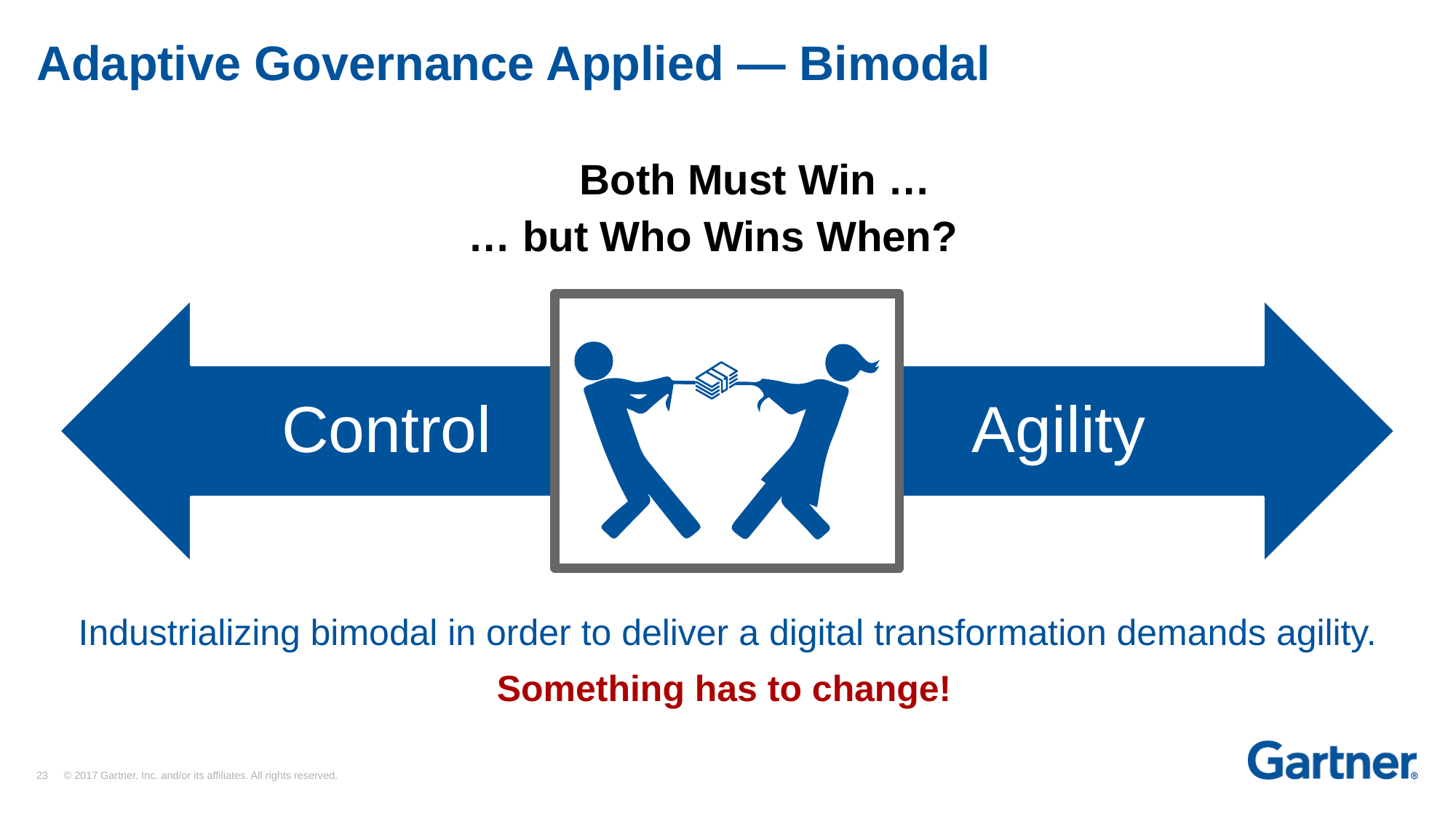

# Adaptive Governance Applied — Bimodal
Both Must Win …
… but Who Wins When?

Control
Agility
Industrializing bimodal in order to deliver a digital transformation demands agility.
Something has to change!